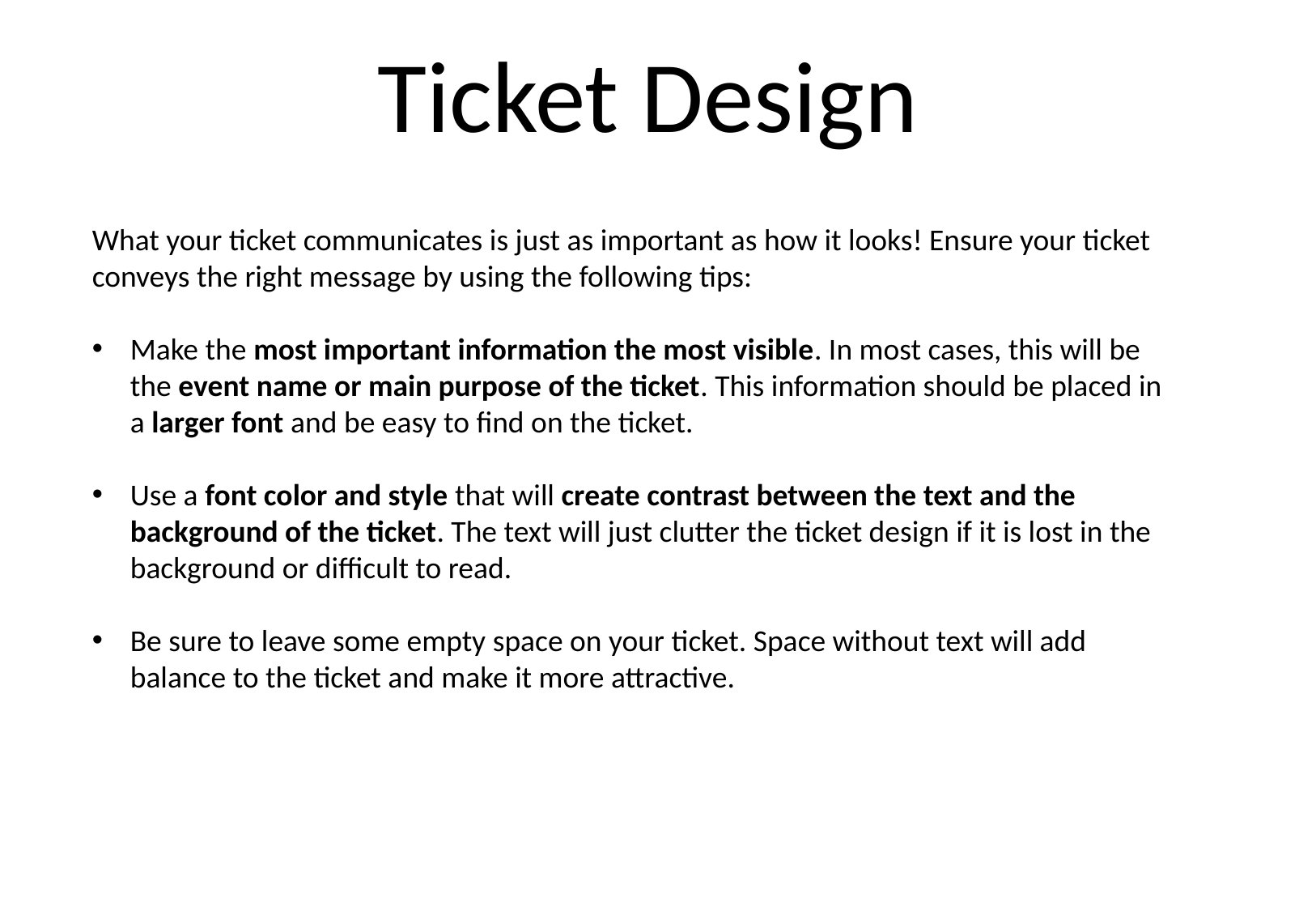

# Ticket Design
What your ticket communicates is just as important as how it looks! Ensure your ticket conveys the right message by using the following tips:

Make the most important information the most visible. In most cases, this will be the event name or main purpose of the ticket. This information should be placed in a larger font and be easy to find on the ticket.

Use a font color and style that will create contrast between the text and the background of the ticket. The text will just clutter the ticket design if it is lost in the background or difficult to read.

Be sure to leave some empty space on your ticket. Space without text will add balance to the ticket and make it more attractive.